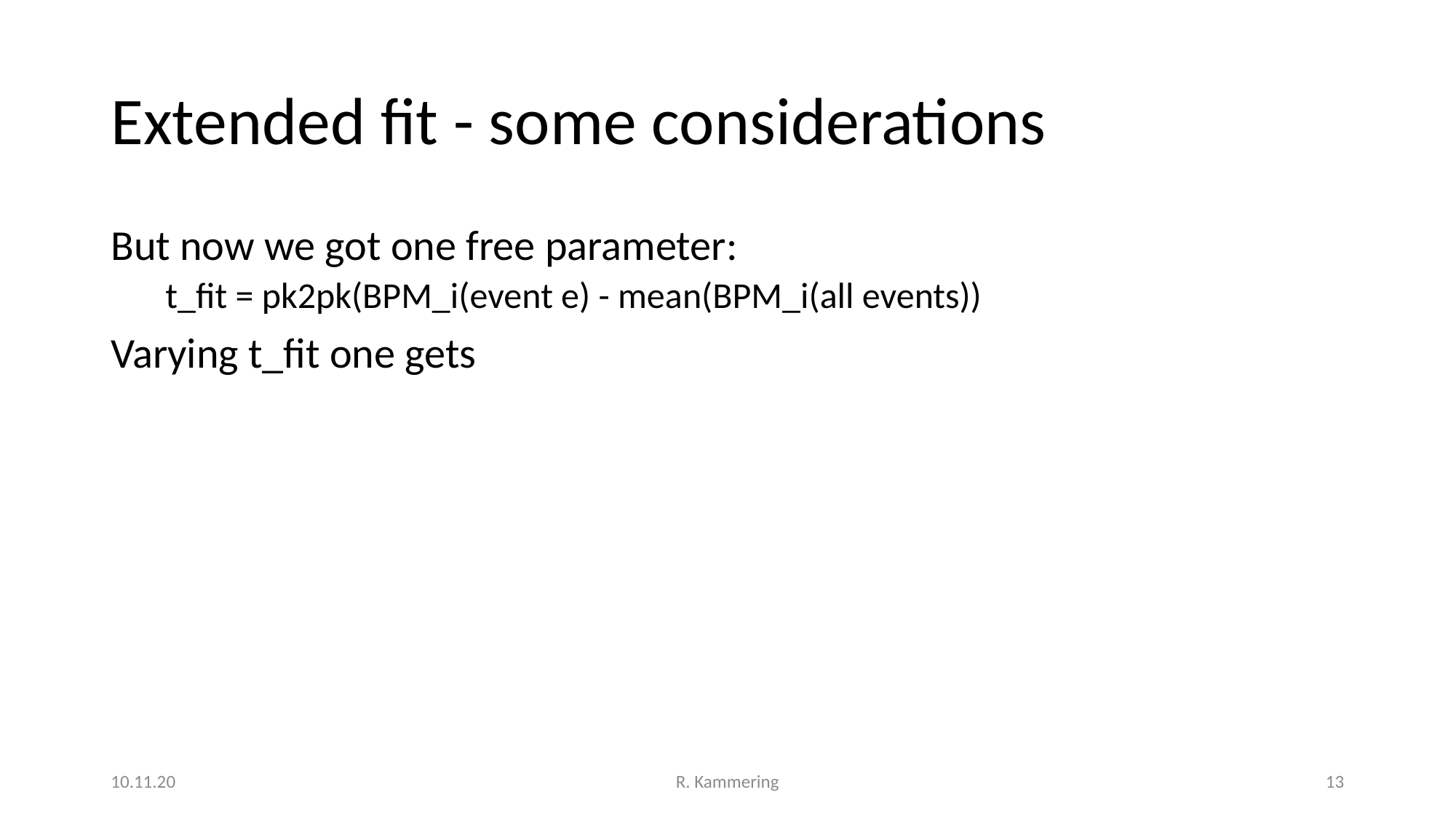

# Extended fit - some considerations
But now we got one free parameter:
t_fit = pk2pk(BPM_i(event e) - mean(BPM_i(all events))
Varying t_fit one gets
10.11.20
R. Kammering
13